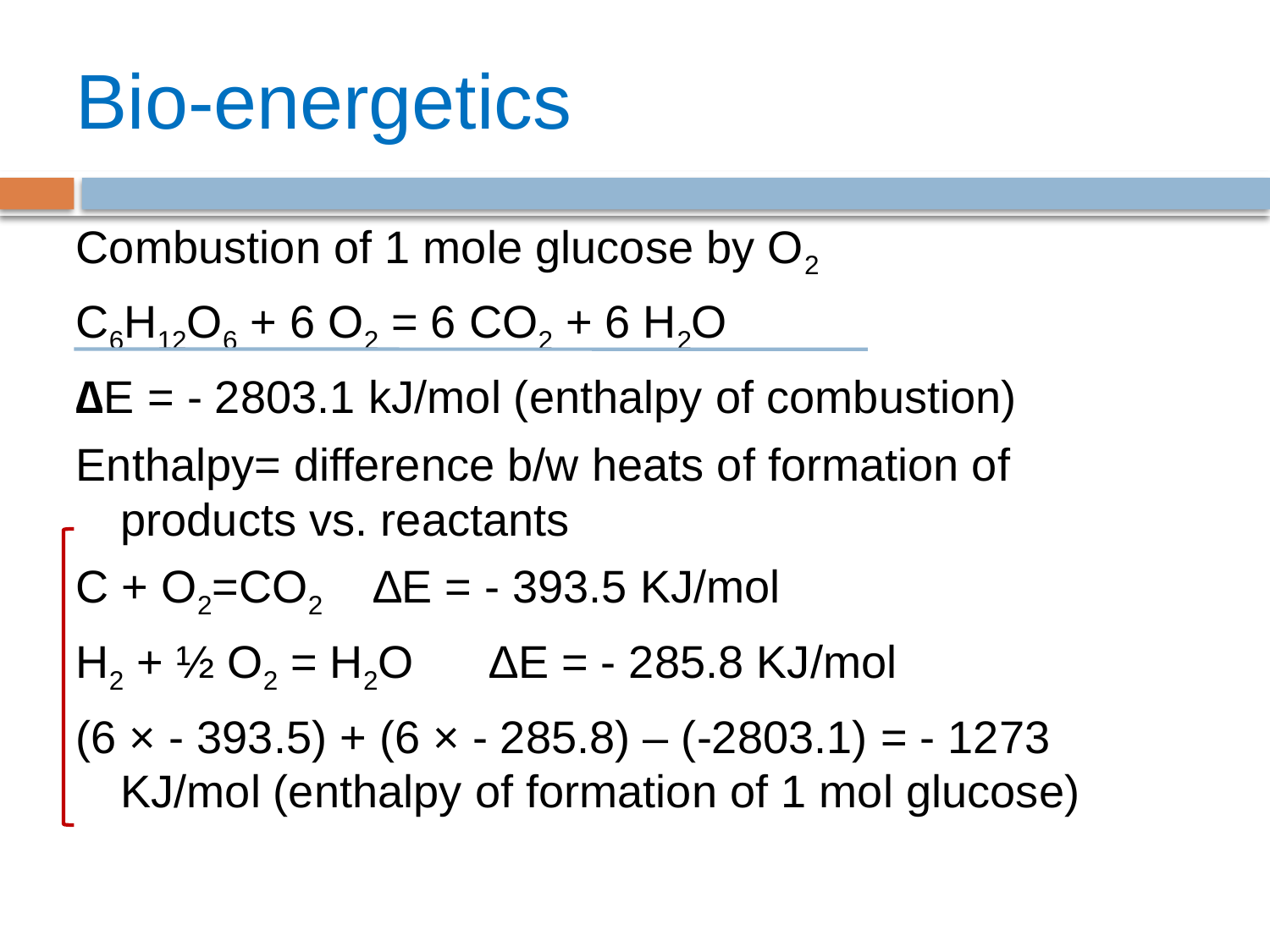

# Bio-energetics
Combustion of 1 mole glucose by O2
C6H12O6 + 6 O2 = 6 CO2 + 6 H2O
∆E = - 2803.1 kJ/mol (enthalpy of combustion)
Enthalpy= difference b/w heats of formation of products vs. reactants
C + O2=CO2    ∆E = - 393.5 KJ/mol
H2 + ½ O2 = H2O      ∆E = - 285.8 KJ/mol
(6 × - 393.5) + (6 × - 285.8) – (-2803.1) = - 1273 KJ/mol (enthalpy of formation of 1 mol glucose)